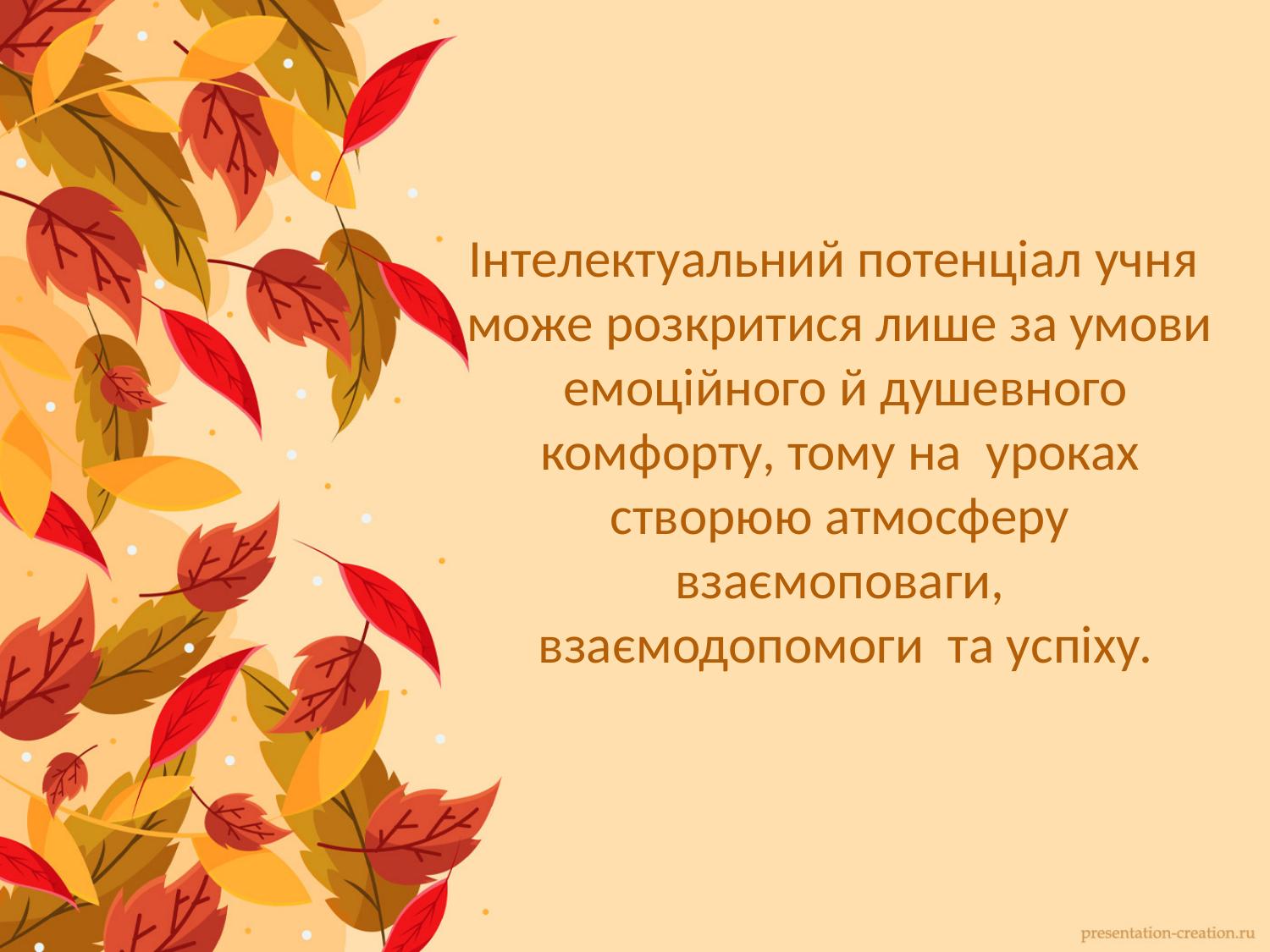

# Інтелектуальний потенціал учня може розкритися лише за умови емоційного й душевного комфорту, тому на  уроках створюю атмосферу взаємоповаги, взаємодопомоги  та успіху.